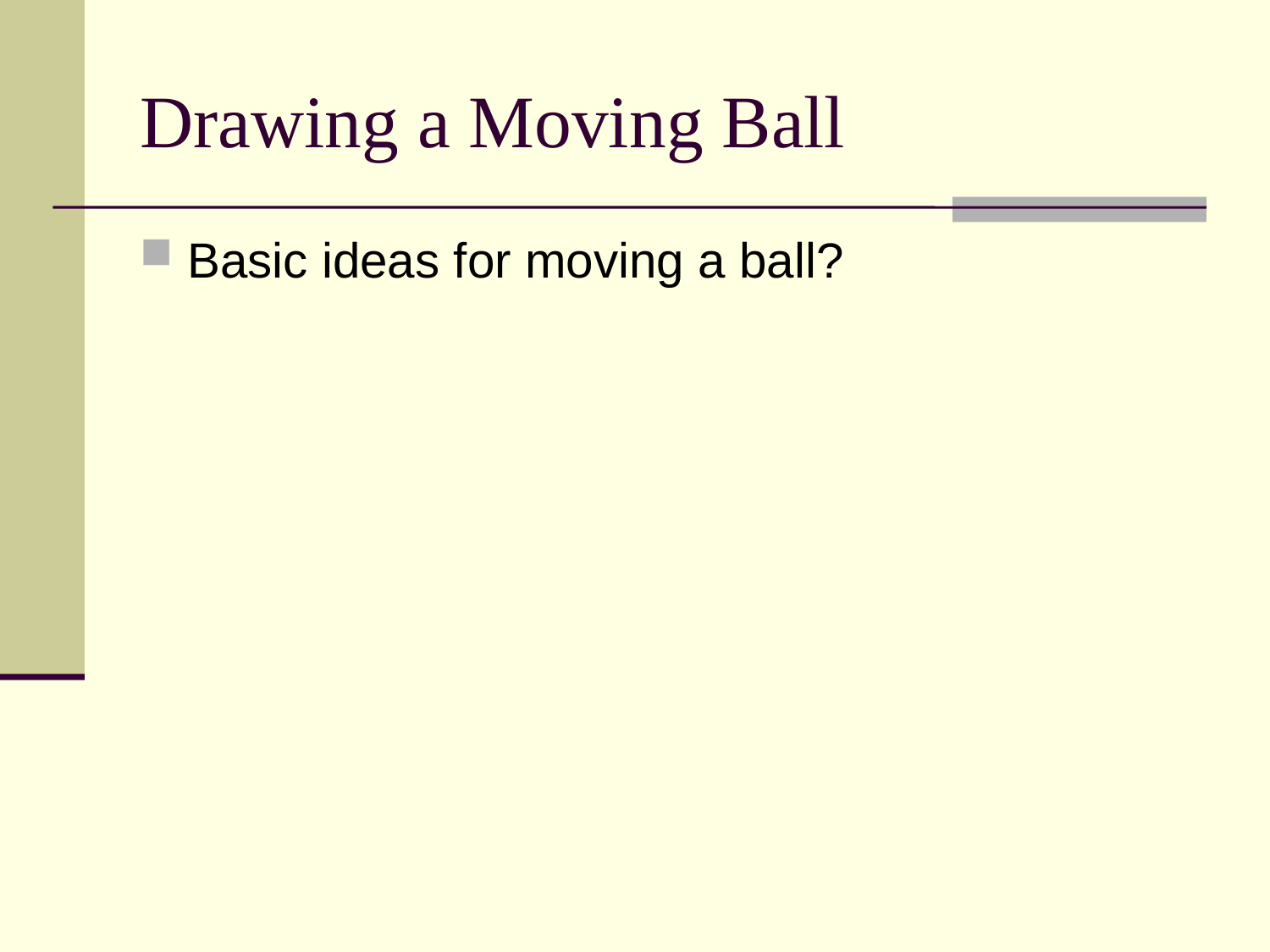

# Drawing a Moving Ball
Basic ideas for moving a ball?